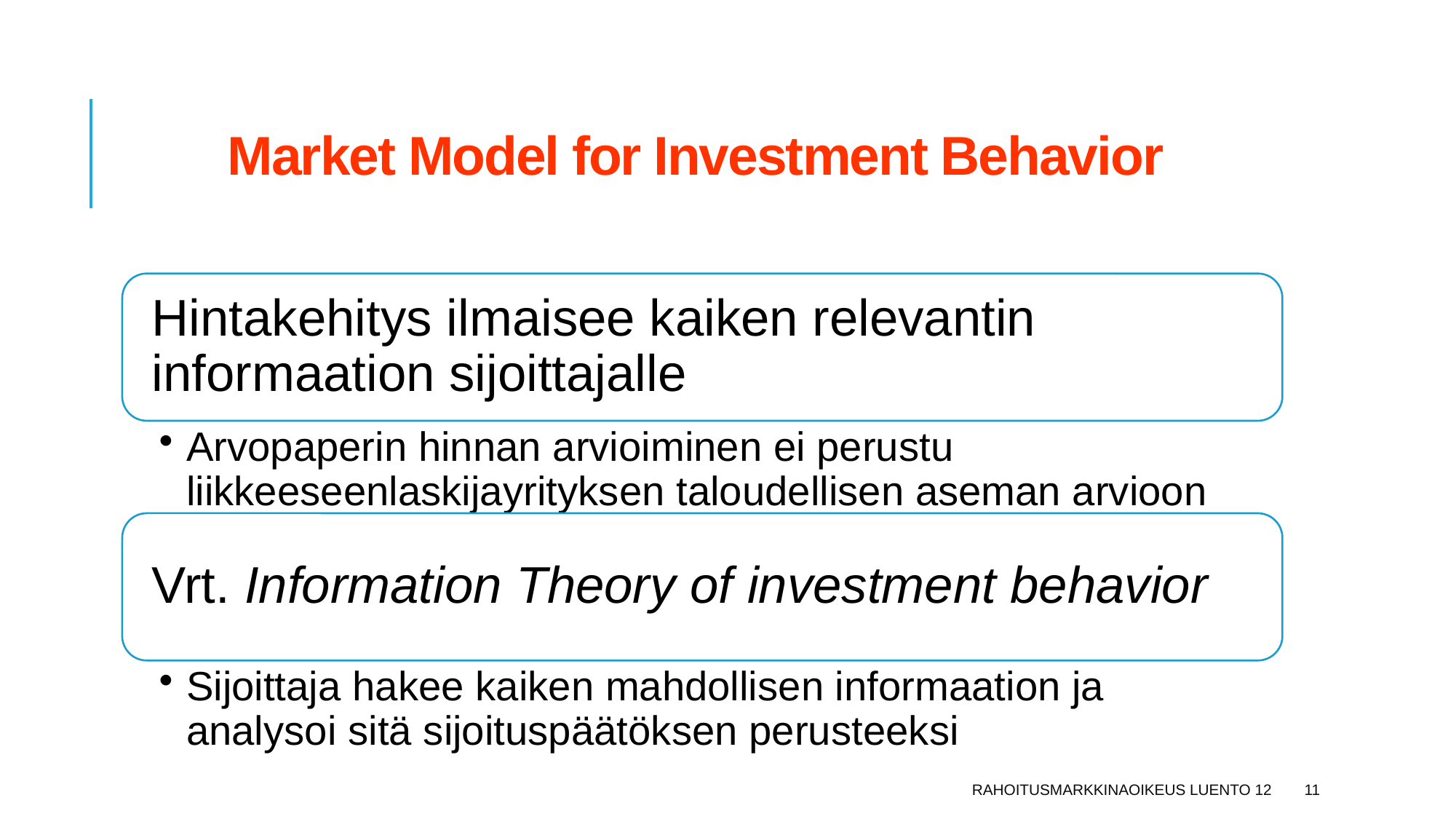

# Market Model for Investment Behavior
Hintakehitys ilmaisee kaiken relevantin informaation sijoittajalle
Arvopaperin hinnan arvioiminen ei perustu liikkeeseenlaskijayrityksen taloudellisen aseman arvioon
Vrt. Information Theory of investment behavior
Sijoittaja hakee kaiken mahdollisen informaation ja analysoi sitä sijoituspäätöksen perusteeksi
Rahoitusmarkkinaoikeus luento 12
11